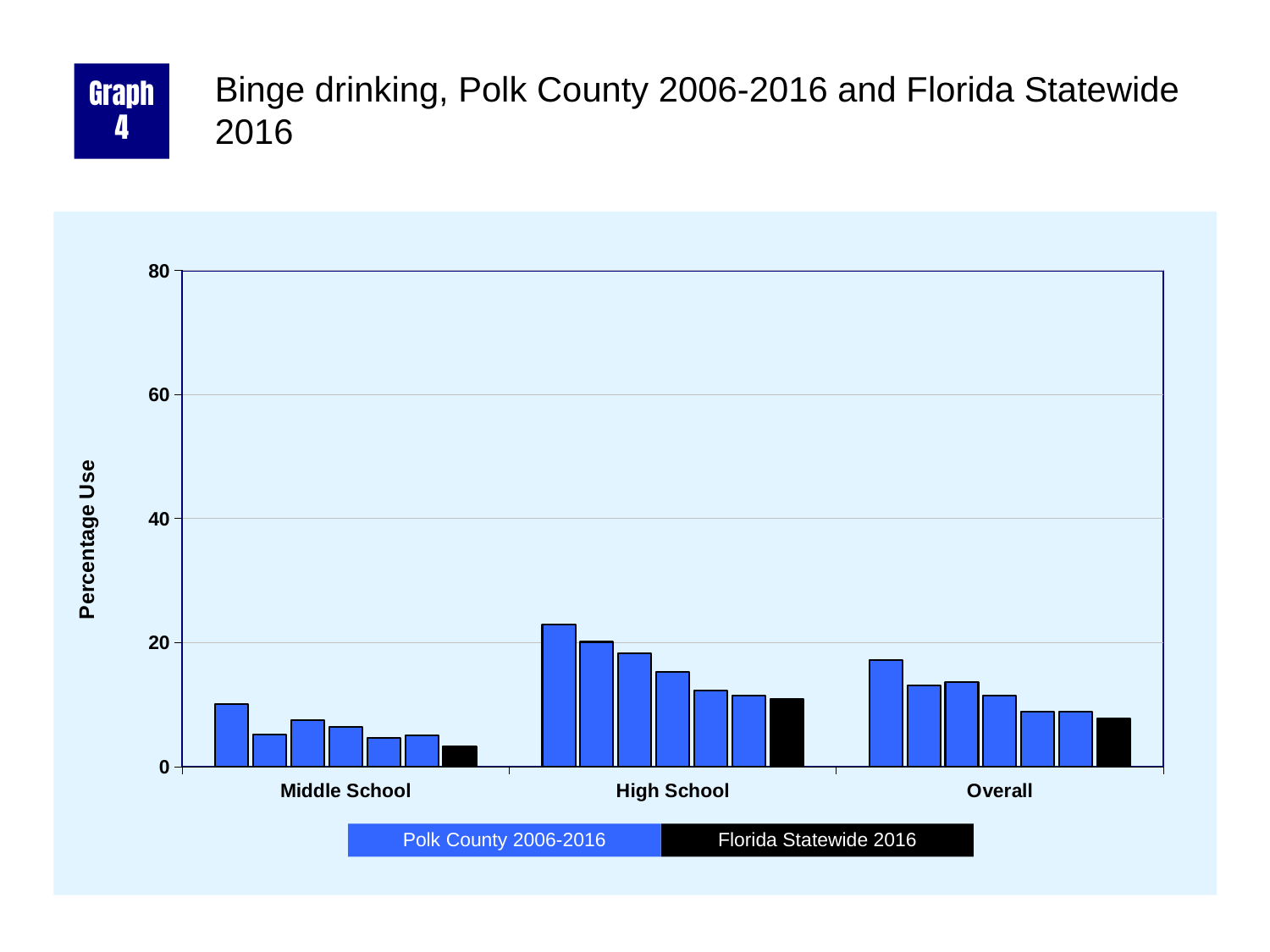

Graph 4
Binge drinking, Polk County 2006-2016 and Florida Statewide 2016

### Chart

| Category | County 2006 | County 2008 | County 2010 | County 2012 | County 2014 | County 2016 | Florida 2016 |
|---|---|---|---|---|---|---|---|
| Middle School | 10.1 | 5.2 | 7.5 | 6.4 | 4.6 | 5.0 | 3.2 |
| High School | 22.9 | 20.1 | 18.3 | 15.3 | 12.2 | 11.4 | 10.9 |
| Overall | 17.2 | 13.1 | 13.6 | 11.4 | 8.8 | 8.8 | 7.7 |
Florida Statewide 2016
Polk County 2006-2016